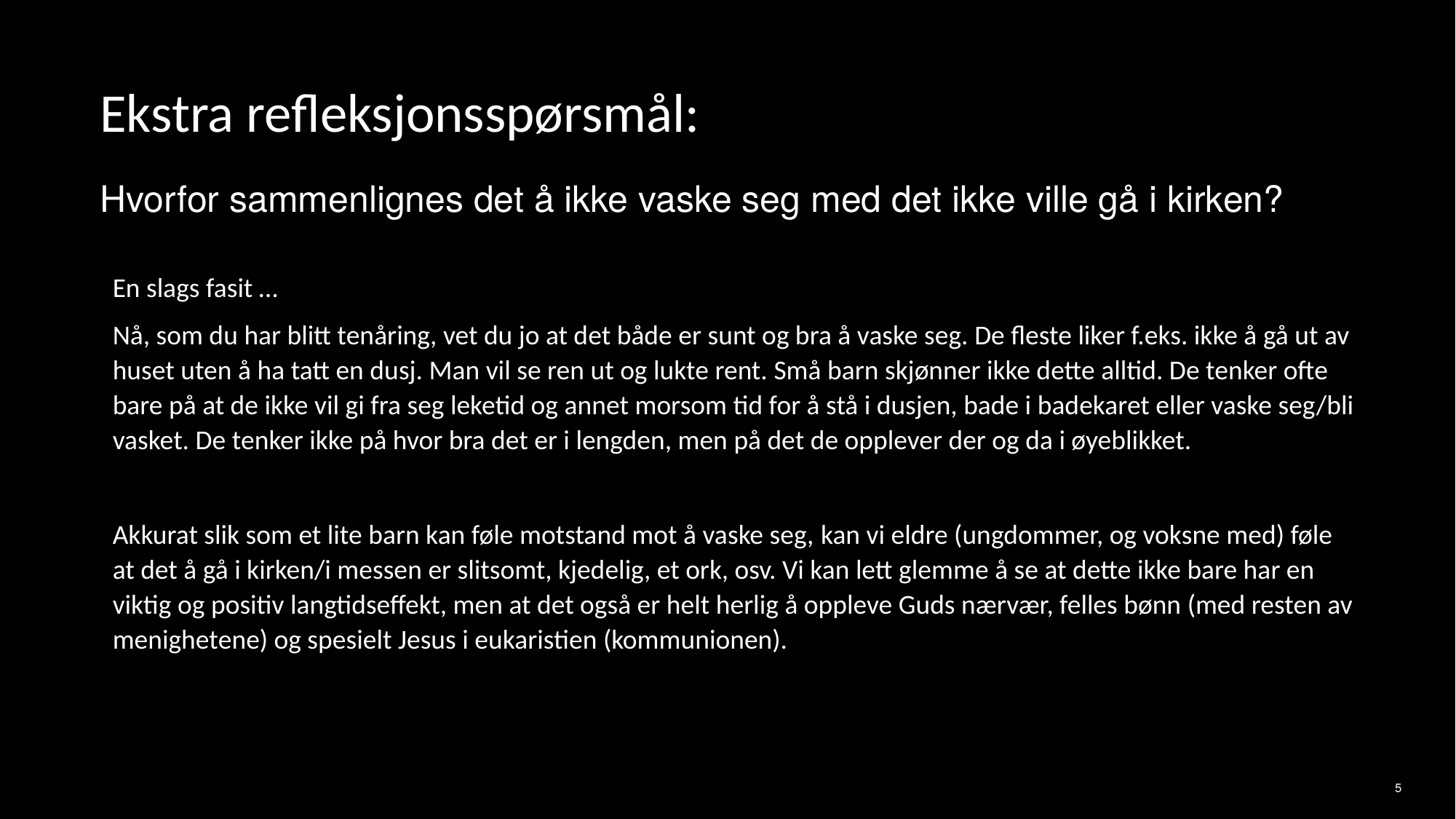

Ekstra refleksjonsspørsmål:

Hvorfor sammenlignes det å ikke vaske seg med det ikke ville gå i kirken?
En slags fasit …
Nå, som du har blitt tenåring, vet du jo at det både er sunt og bra å vaske seg. De fleste liker f.eks. ikke å gå ut av huset uten å ha tatt en dusj. Man vil se ren ut og lukte rent. Små barn skjønner ikke dette alltid. De tenker ofte bare på at de ikke vil gi fra seg leketid og annet morsom tid for å stå i dusjen, bade i badekaret eller vaske seg/bli vasket. De tenker ikke på hvor bra det er i lengden, men på det de opplever der og da i øyeblikket.

Akkurat slik som et lite barn kan føle motstand mot å vaske seg, kan vi eldre (ungdommer, og voksne med) føle at det å gå i kirken/i messen er slitsomt, kjedelig, et ork, osv. Vi kan lett glemme å se at dette ikke bare har en viktig og positiv langtidseffekt, men at det også er helt herlig å oppleve Guds nærvær, felles bønn (med resten av menighetene) og spesielt Jesus i eukaristien (kommunionen).

5